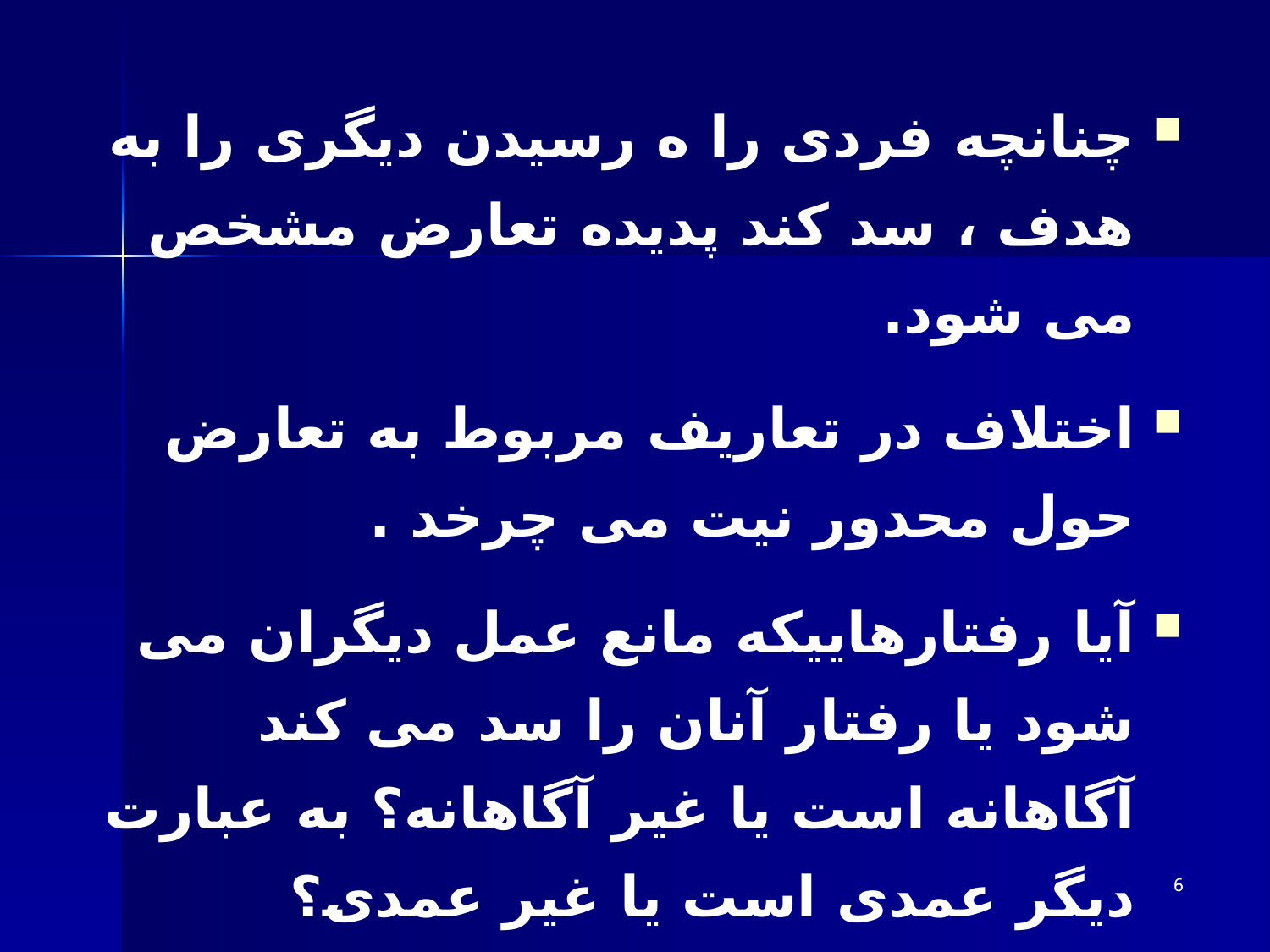

چنانچه فردی را ه رسیدن دیگری را به هدف ، سد کند پدیده تعارض مشخص می شود.
اختلاف در تعاریف مربوط به تعارض حول محدور نیت می چرخد .
آیا رفتارهاییکه مانع عمل دیگران می شود یا رفتار آنان را سد می کند آگاهانه است یا غیر آگاهانه؟ به عبارت دیگر عمدی است یا غیر عمدی؟
6